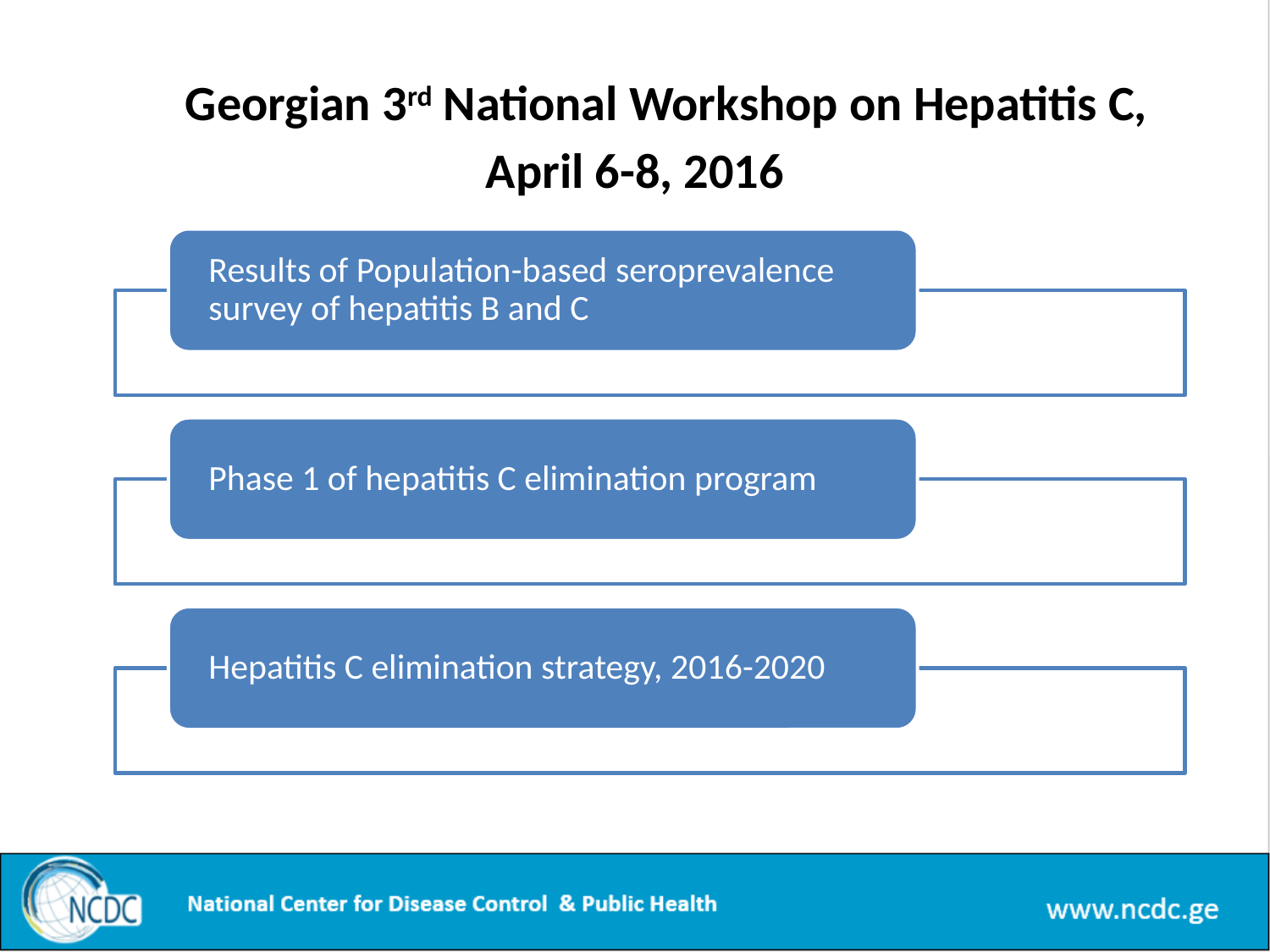

Georgian 3rd National Workshop on Hepatitis C, April 6-8, 2016
Results of Population-based seroprevalence survey of hepatitis B and C
Phase 1 of hepatitis C elimination program
Hepatitis C elimination strategy, 2016-2020